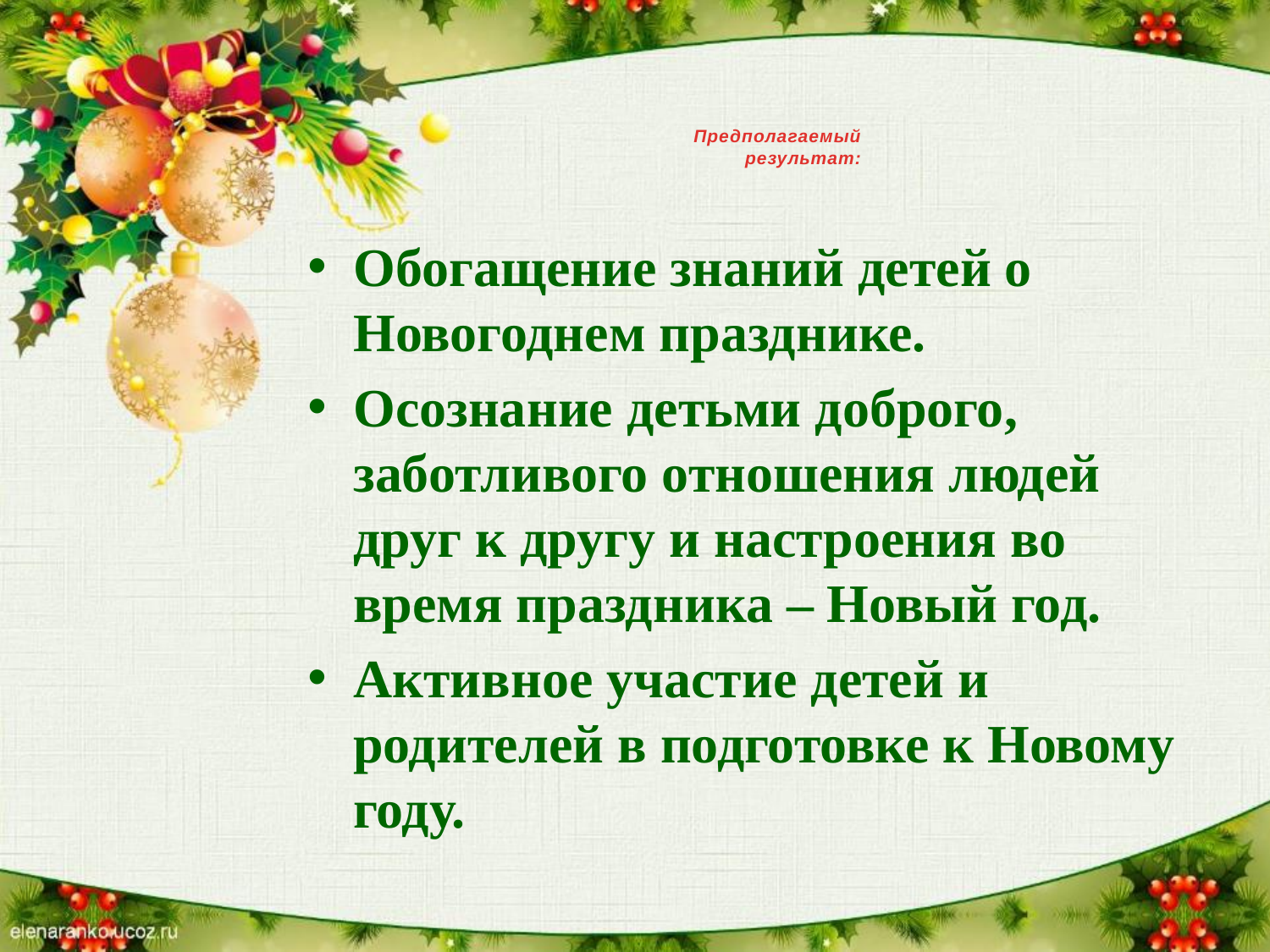

# Предполагаемый результат:
Обогащение знаний детей о Новогоднем празднике.
Осознание детьми доброго, заботливого отношения людей друг к другу и настроения во время праздника – Новый год.
Активное участие детей и родителей в подготовке к Новому году.